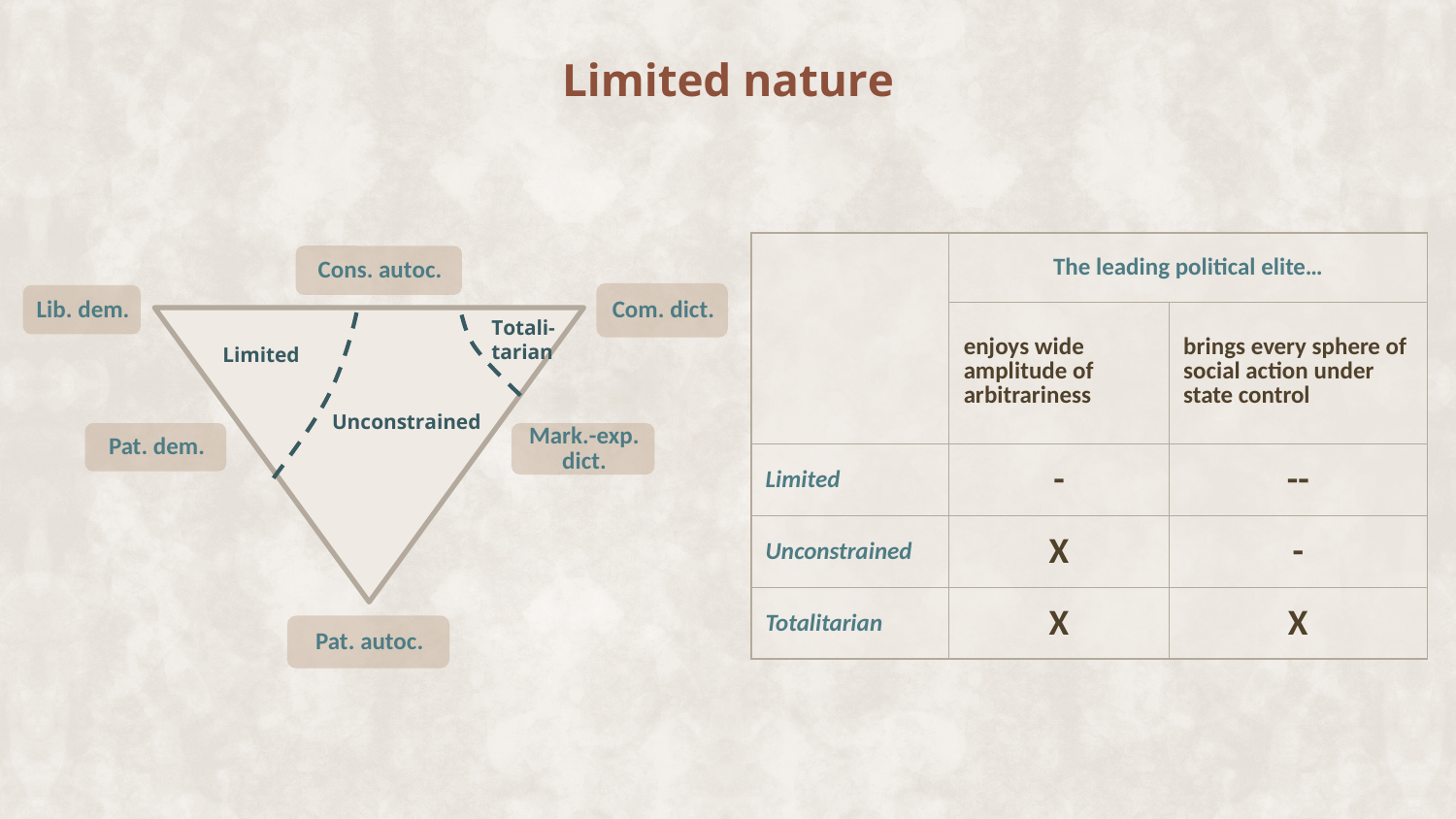

# Limited nature

Com. dict.
Lib. dem.
Pat. autoc.
Cons. autoc.
Mark.-exp. dict.
Pat. dem.
|  | The leading political elite… |  |
| --- | --- | --- |
|  | enjoys wide amplitude of arbitrariness | brings every sphere of social action under state control |
| Limited | - | -- |
| Unconstrained | X | - |
| Totalitarian | X | X |

Totali-tarian

Limited
Unconstrained